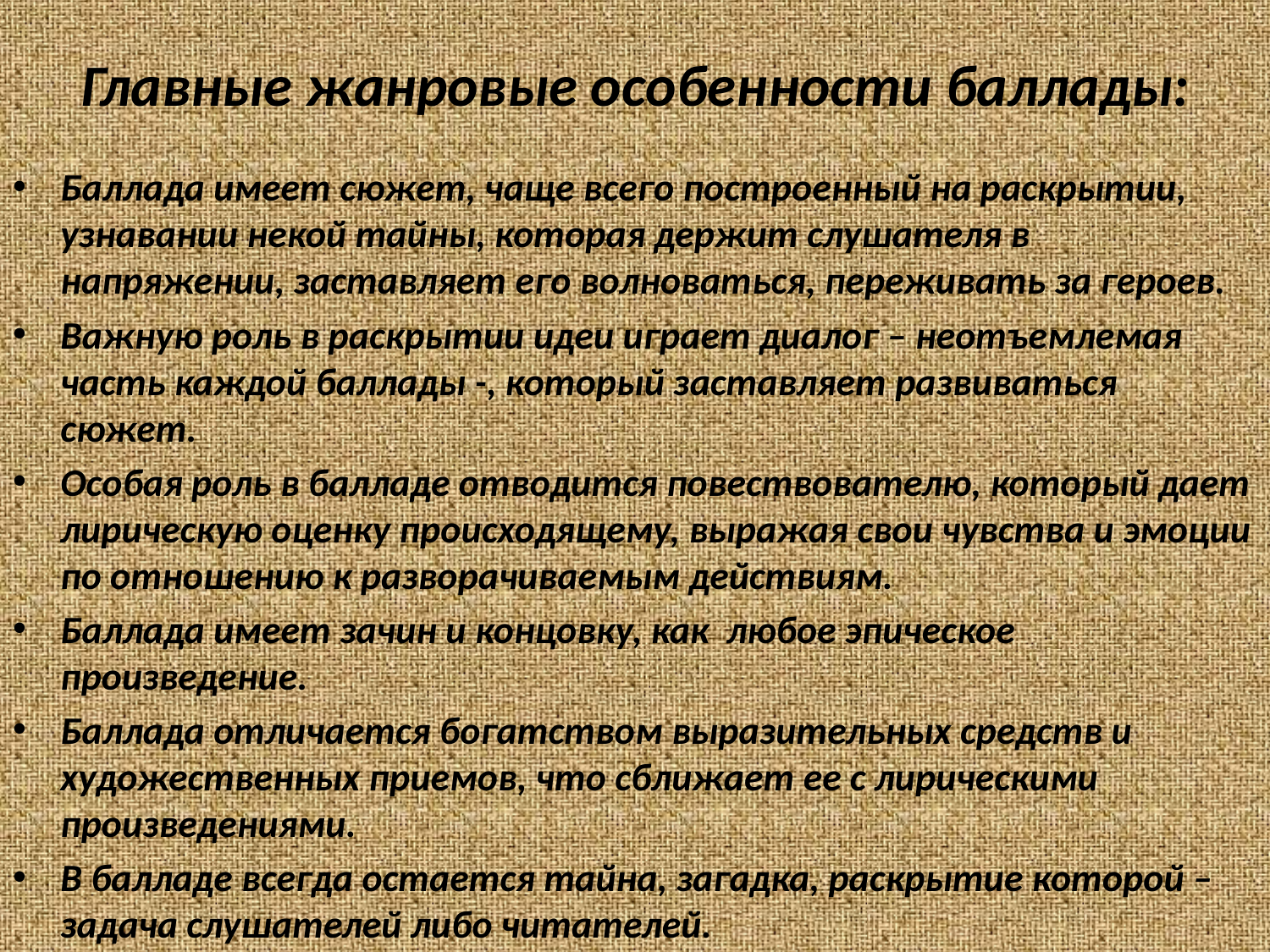

# Главные жанровые особенности баллады:
Баллада имеет сюжет, чаще всего построенный на раскрытии, узнавании некой тайны, которая держит слушателя в напряжении, заставляет его волноваться, переживать за героев.
Важную роль в раскрытии идеи играет диалог – неотъемлемая часть каждой баллады -, который заставляет развиваться сюжет.
Особая роль в балладе отводится повествователю, который дает лирическую оценку происходящему, выражая свои чувства и эмоции по отношению к разворачиваемым действиям.
Баллада имеет зачин и концовку, как  любое эпическое произведение.
Баллада отличается богатством выразительных средств и художественных приемов, что сближает ее с лирическими произведениями.
В балладе всегда остается тайна, загадка, раскрытие которой – задача слушателей либо читателей.